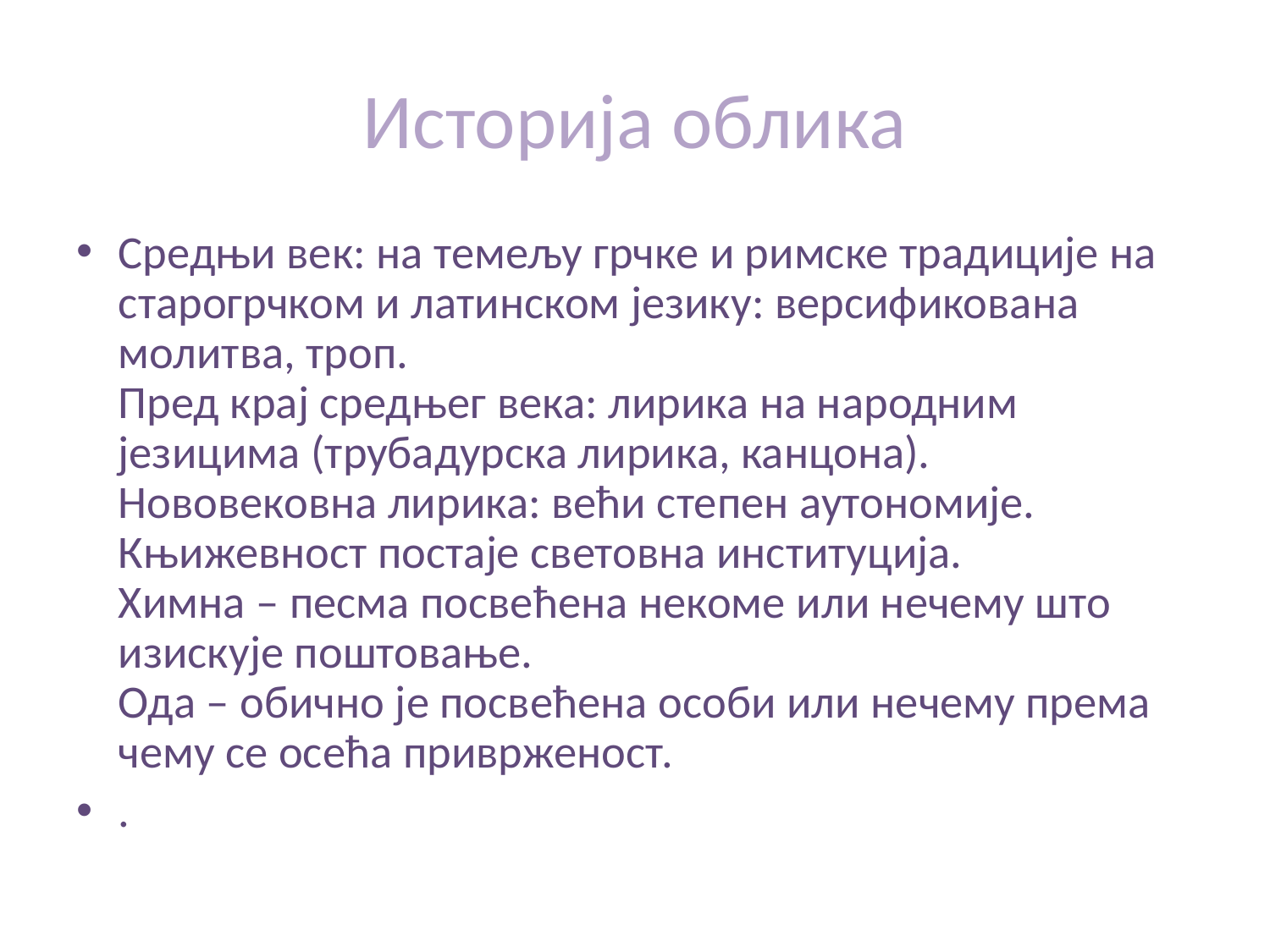

# Историја облика
Средњи век: на темељу грчке и римске традиције на старогрчком и латинском језику: версификована молитва, троп.
Пред крај средњег века: лирика на народним језицима (трубадурска лирика, канцона).
Нововековна лирика: већи степен аутономије. Књижевност постаје световна институција.
Химна – песма посвећена некоме или нечему што изискује поштовање.
Ода – обично је посвећена особи или нечему према чему се осећа приврженост.
.